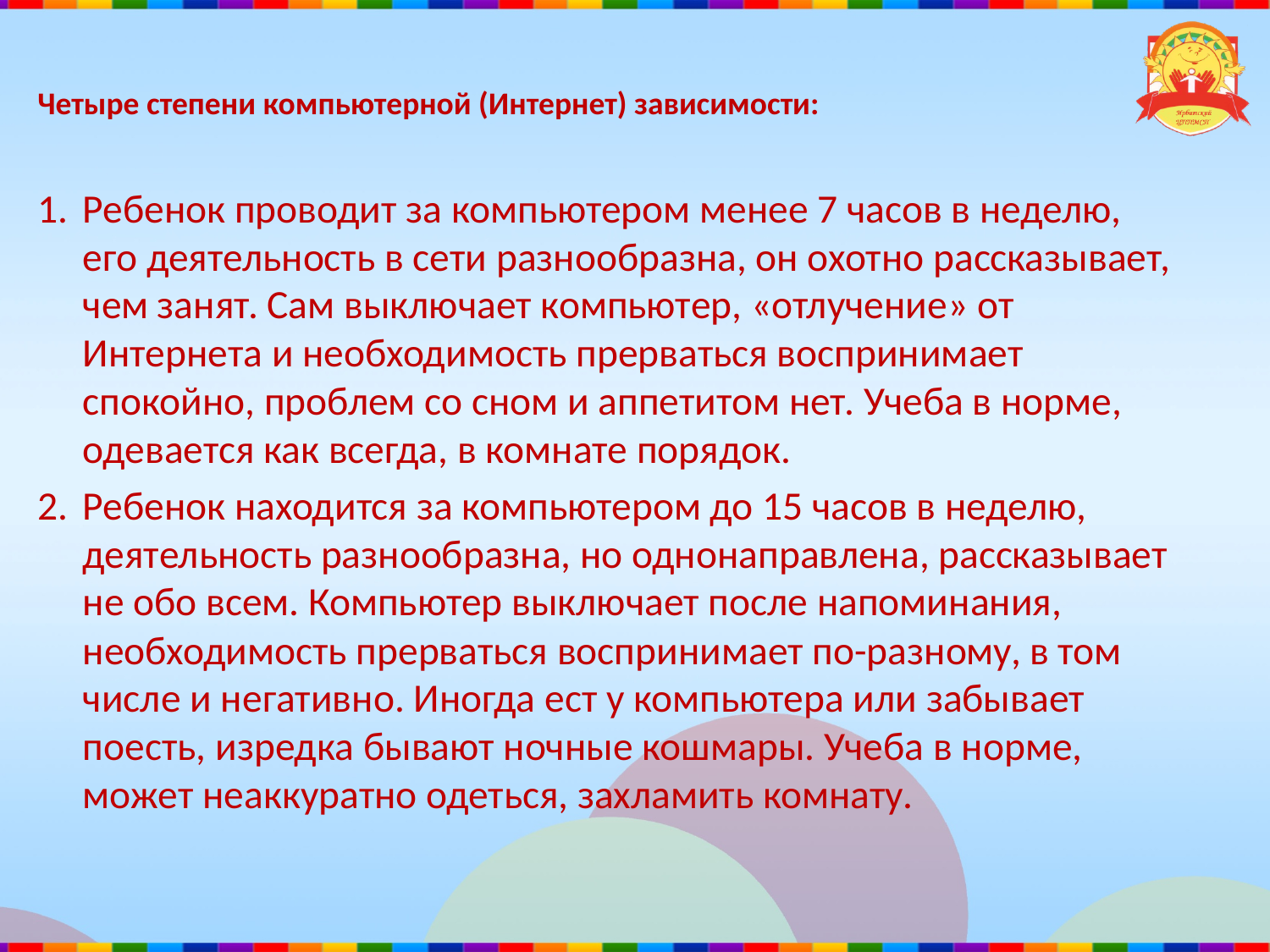

# Четыре степени компьютерной (Интернет) зависимости:
Ребенок проводит за компьютером менее 7 часов в неделю, его деятельность в сети разнообразна, он охотно рассказывает, чем занят. Сам выключает компьютер, «отлучение» от Интернета и необходимость прерваться воспринимает спокойно, проблем со сном и аппетитом нет. Учеба в норме, одевается как всегда, в комнате порядок.
Ребенок находится за компьютером до 15 часов в неделю, деятельность разнообразна, но однонаправлена, рассказывает не обо всем. Компьютер выключает после напоминания, необходимость прерваться воспринимает по-разному, в том числе и негативно. Иногда ест у компьютера или забывает поесть, изредка бывают ночные кошмары. Учеба в норме, может неаккуратно одеться, захламить комнату.